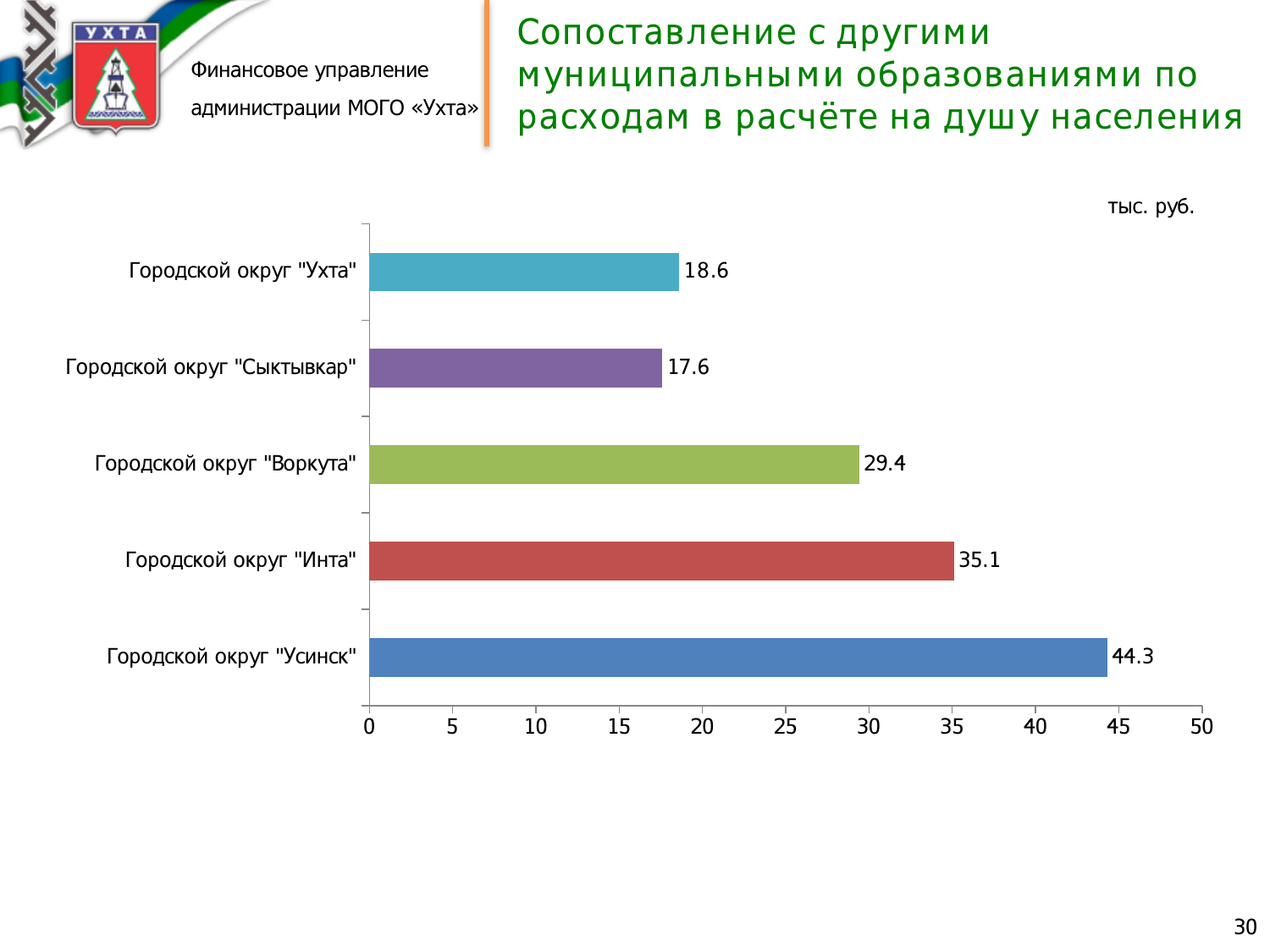

# Сопоставление с другими муниципальными образованиями по расходам в расчёте на душу населения
тыс. руб.

### Chart

| Category | Ряд 1 |
|---|---|
| Городской округ "Усинск" | 44.3 |
| Городской округ "Инта" | 35.1 |
| Городской округ "Воркута" | 29.4 |
| Городской округ "Сыктывкар" | 17.6 |
| Городской округ "Ухта" | 18.6 |
30